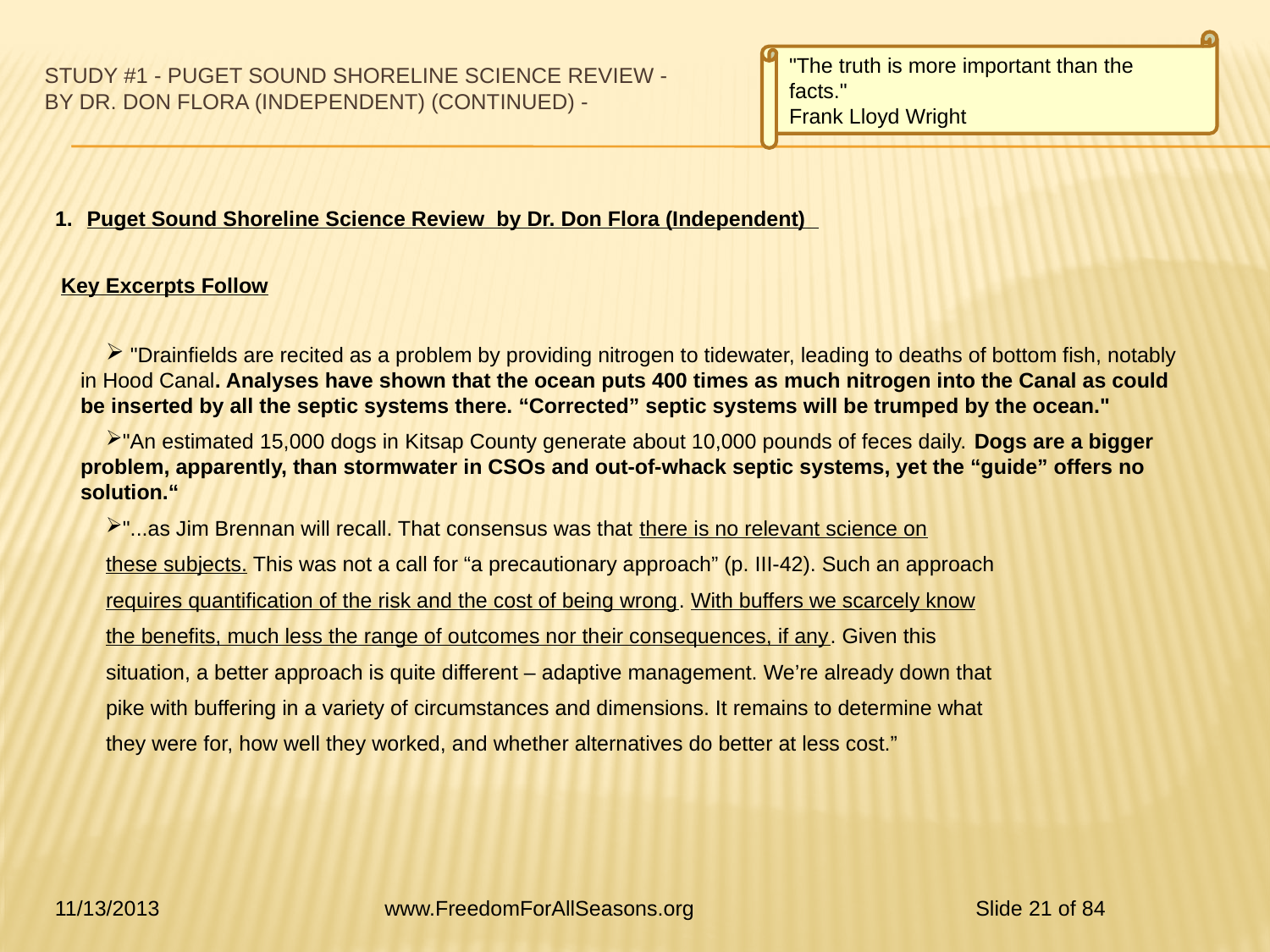

"The truth is more important than the facts."
Frank Lloyd Wright
# Study #1 - Puget Sound Shoreline Science Review -   by Dr. Don Flora (Independent) (continued) -
Puget Sound Shoreline Science Review  by Dr. Don Flora (Independent)

 Key Excerpts Follow

 "Drainfields are recited as a problem by providing nitrogen to tidewater, leading to deaths of bottom fish, notably in Hood Canal. Analyses have shown that the ocean puts 400 times as much nitrogen into the Canal as could be inserted by all the septic systems there. “Corrected” septic systems will be trumped by the ocean."
"An estimated 15,000 dogs in Kitsap County generate about 10,000 pounds of feces daily. Dogs are a bigger problem, apparently, than stormwater in CSOs and out-of-whack septic systems, yet the “guide” offers no solution.“
"...as Jim Brennan will recall. That consensus was that there is no relevant science on
these subjects. This was not a call for “a precautionary approach” (p. III-42). Such an approach
requires quantification of the risk and the cost of being wrong. With buffers we scarcely know
the benefits, much less the range of outcomes nor their consequences, if any. Given this
situation, a better approach is quite different – adaptive management. We’re already down that
pike with buffering in a variety of circumstances and dimensions. It remains to determine what
they were for, how well they worked, and whether alternatives do better at less cost.”